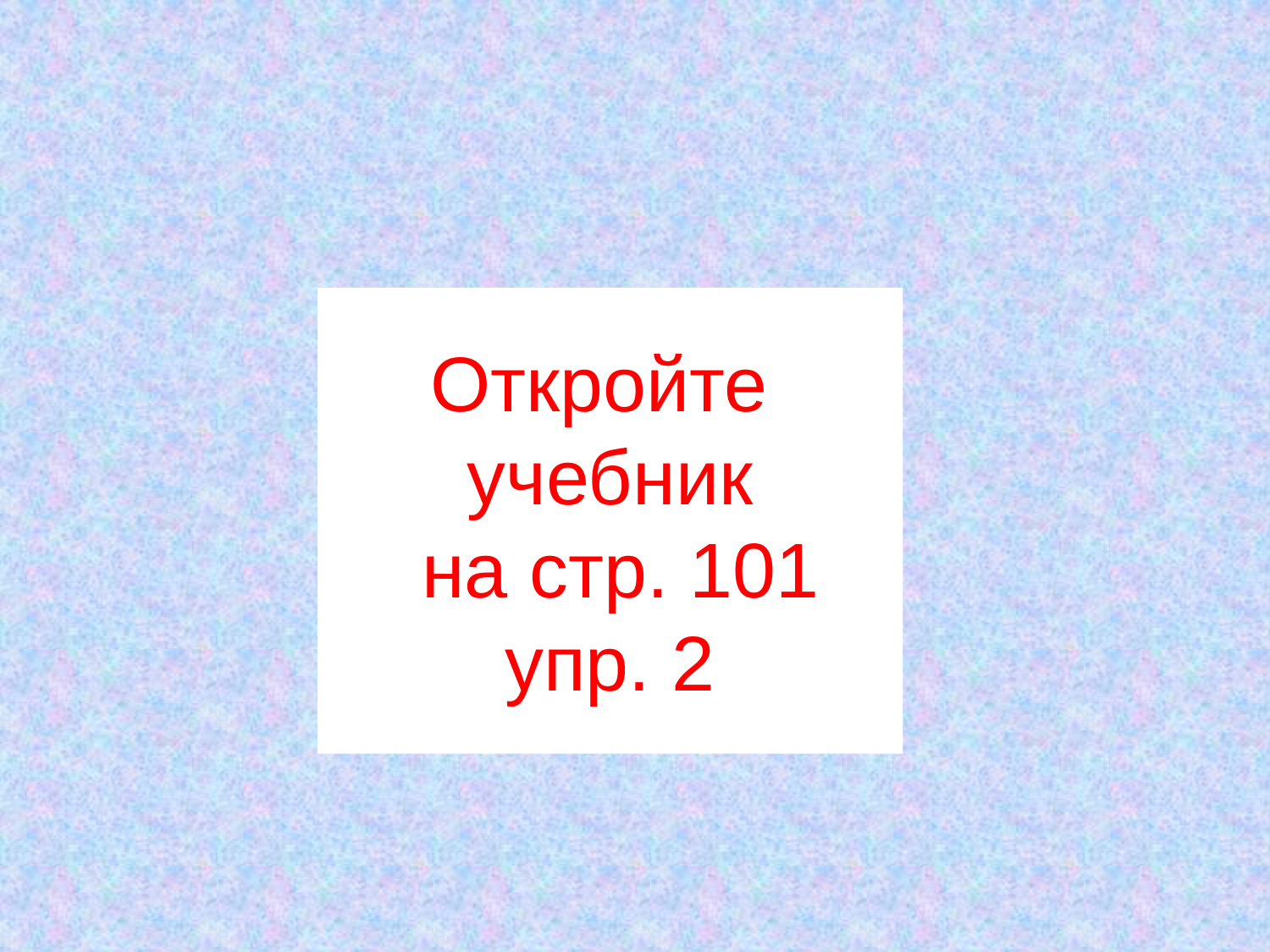

Откройте
учебник
 на стр. 101
упр. 2